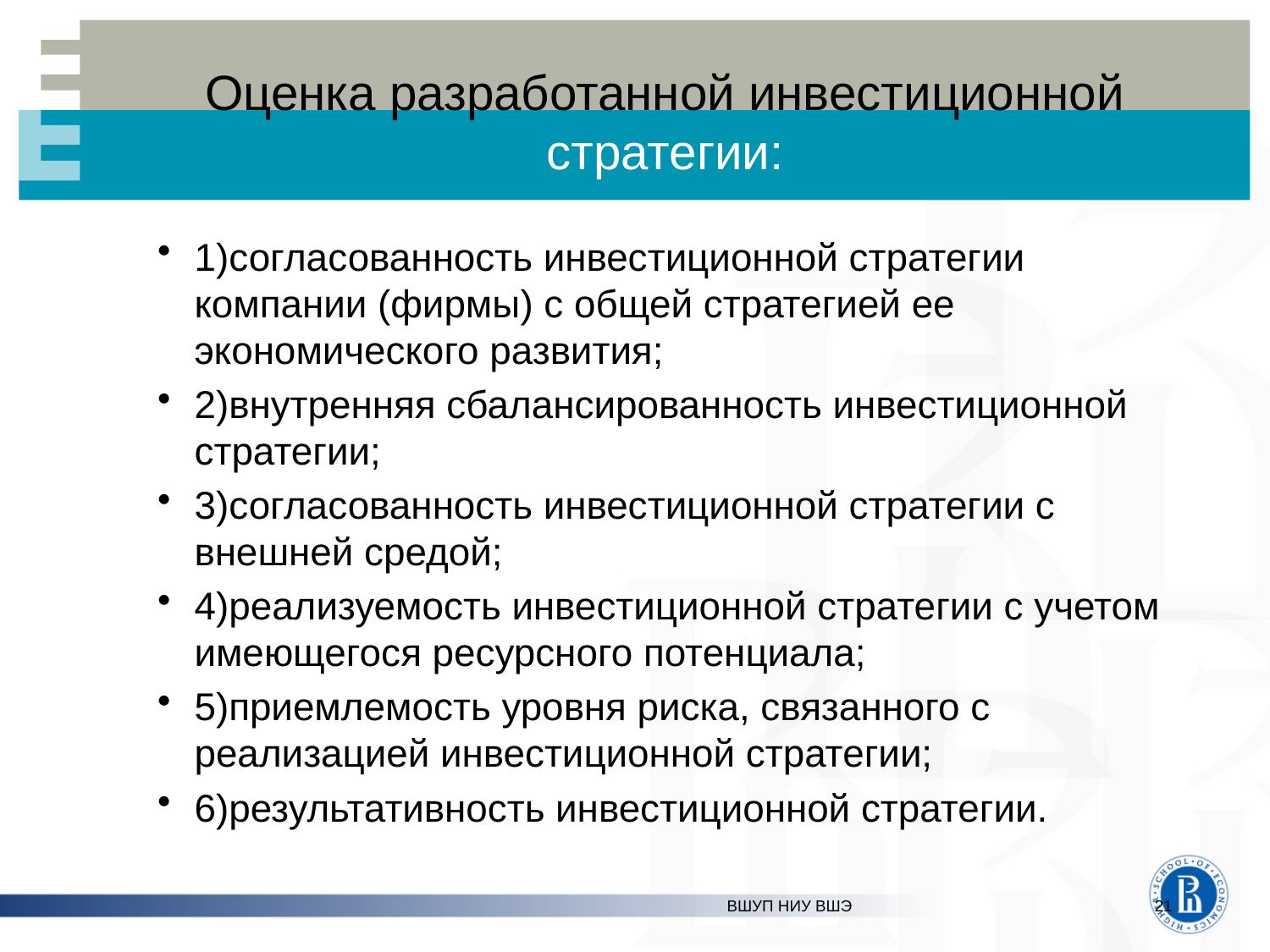

# Оценка разработанной инвестиционной стратегии:
1)согласованность инвестиционной стратегии компании (фирмы) с общей стратегией ее экономического развития;
2)внутренняя сбалансированность инвестиционной стратегии;
3)согласованность инвестиционной стратегии с внешней средой;
4)реализуемость инвестиционной стратегии с учетом имеющегося ресурсного потенциала;
5)приемлемость уровня риска, связанного с реализацией инвестиционной стратегии;
6)результативность инвестиционной стратегии.

ВШУП НИУ ВШЭ
21